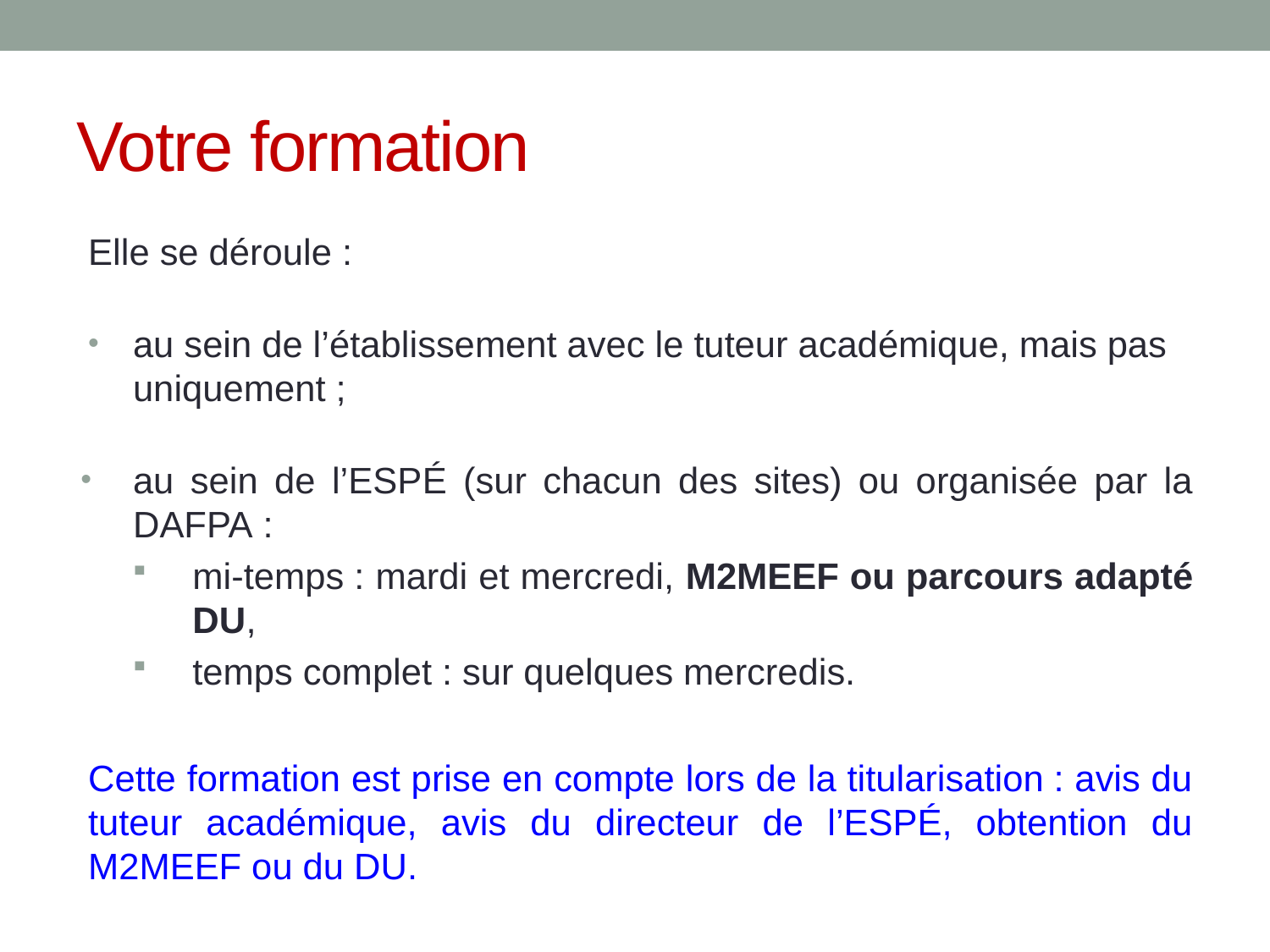

# Votre formation
Elle se déroule :

au sein de l’établissement avec le tuteur académique, mais pas uniquement ;

au sein de l’ESPÉ (sur chacun des sites) ou organisée par la DAFPA :
mi-temps : mardi et mercredi, M2MEEF ou parcours adapté DU,
temps complet : sur quelques mercredis.

Cette formation est prise en compte lors de la titularisation : avis du tuteur académique, avis du directeur de l’ESPÉ, obtention du M2MEEF ou du DU.